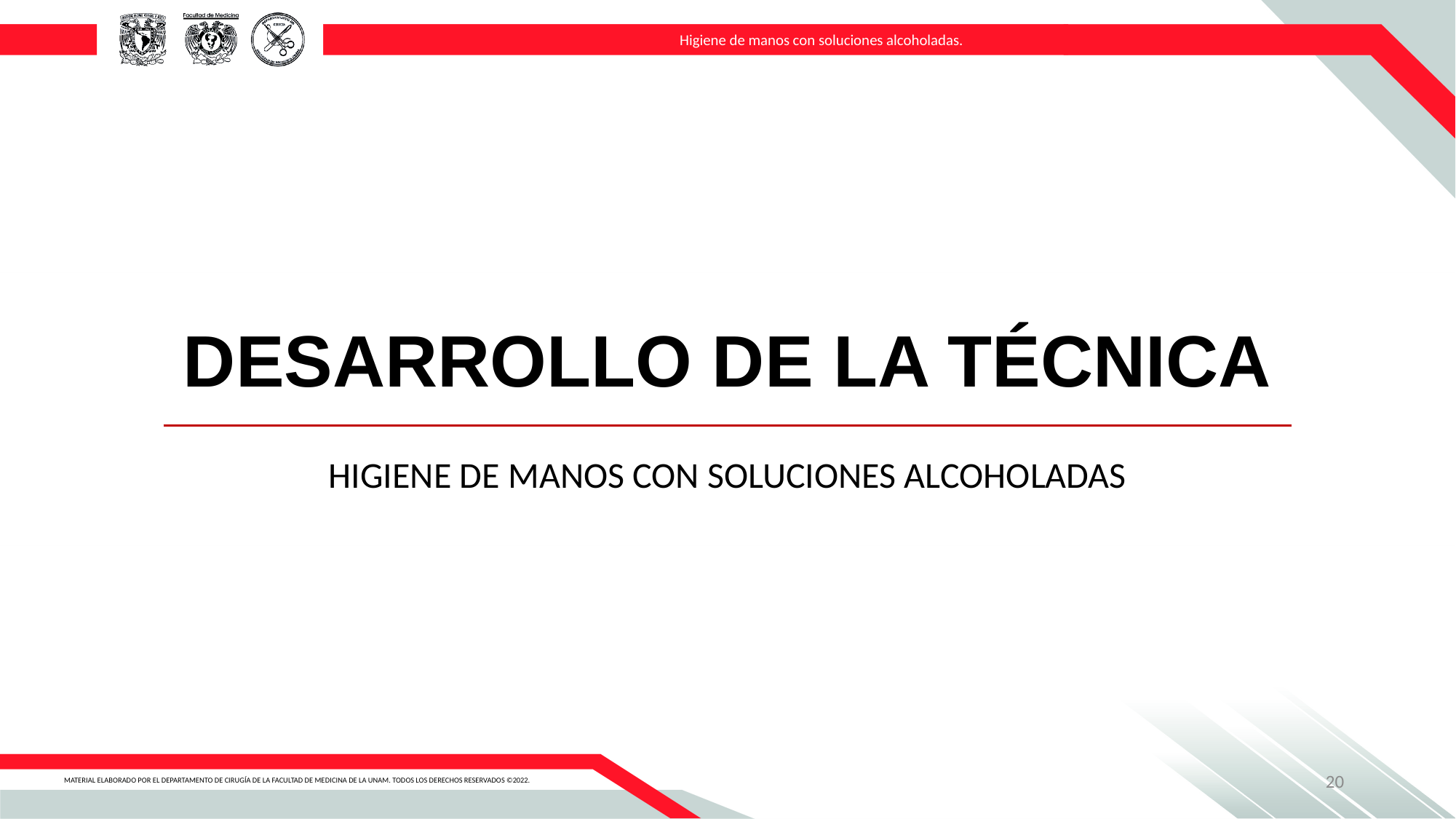

Higiene de manos con soluciones alcoholadas.
DESARROLLO DE LA TÉCNICA

HIGIENE DE MANOS CON SOLUCIONES ALCOHOLADAS
20
MATERIAL ELABORADO POR EL DEPARTAMENTO DE CIRUGÍA DE LA FACULTAD DE MEDICINA DE LA UNAM. TODOS LOS DERECHOS RESERVADOS ©2022.